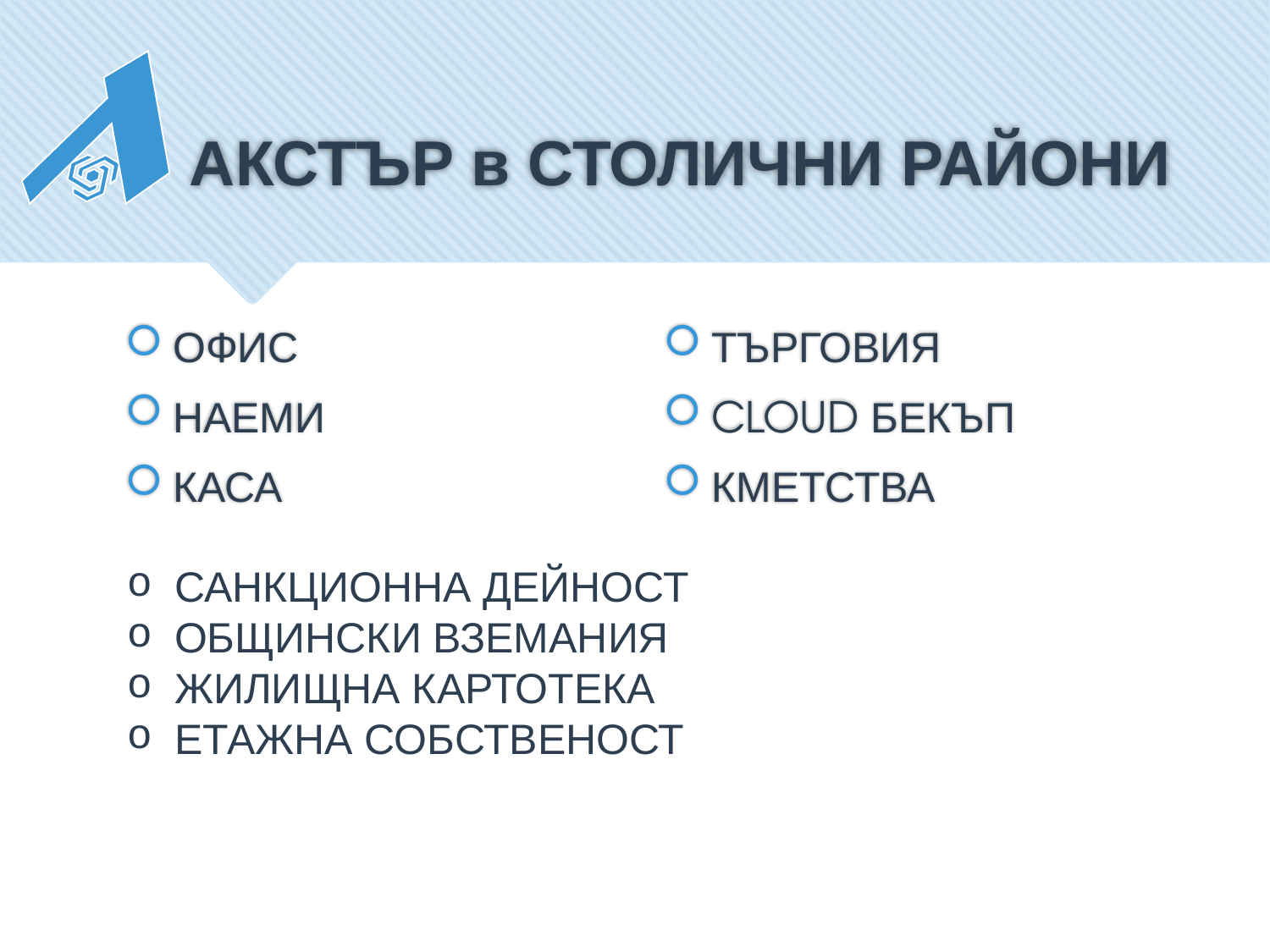

# АКСТЪР в СТОЛИЧНИ РАЙОНИ
ОФИС
НАЕМИ
КАСА
ТЪРГОВИЯ
CLOUD БЕКЪП
КМЕТСТВА
САНКЦИОННА ДЕЙНОСТ
ОБЩИНСКИ ВЗЕМАНИЯ
ЖИЛИЩНА КАРТОТЕКА
ЕТАЖНА СОБСТВЕНОСТ